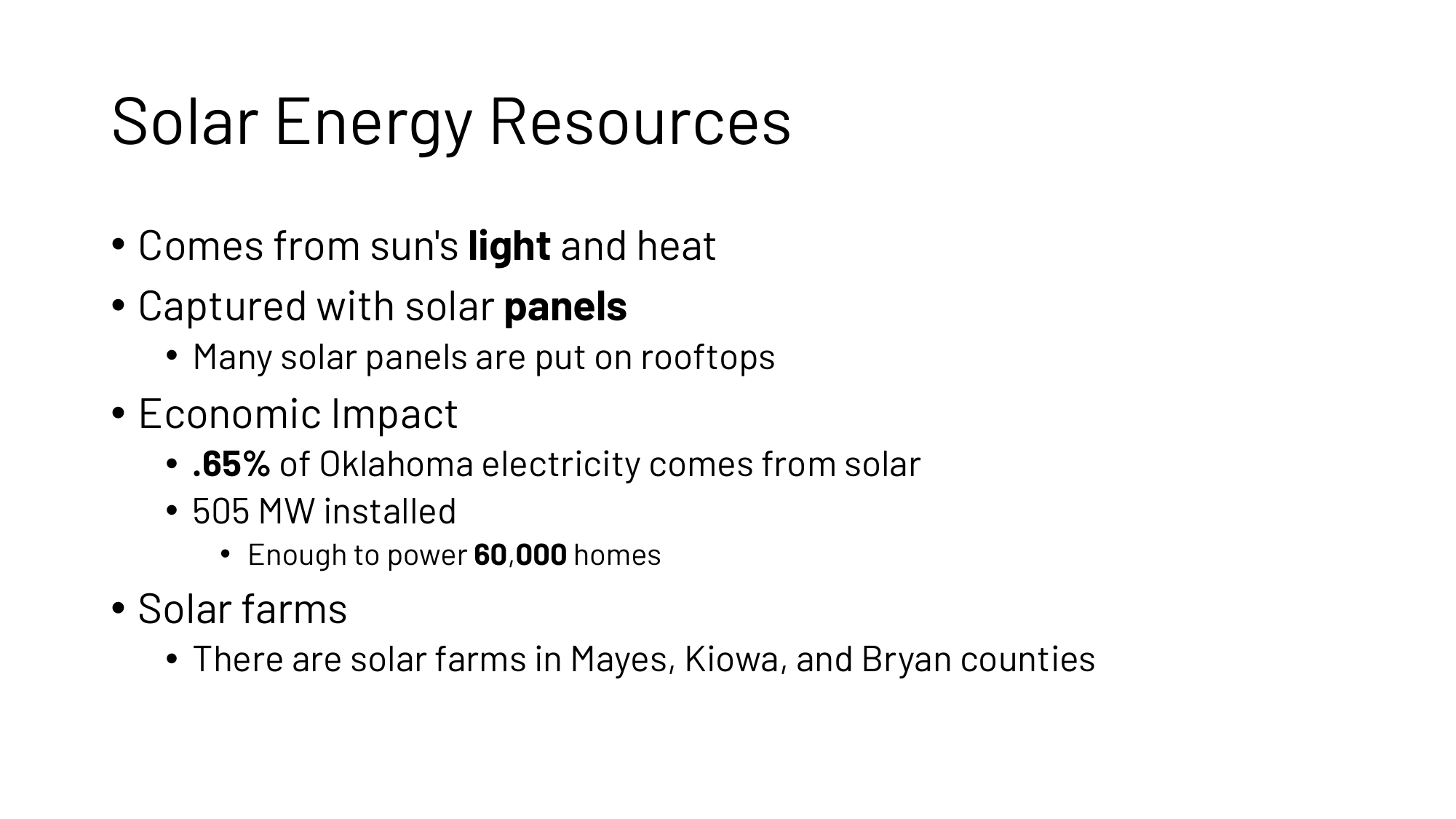

# Solar Energy Resources
Comes from sun's light and heat
Captured with solar panels
Many solar panels are put on rooftops
Economic Impact
.65% of Oklahoma electricity comes from solar
505 MW installed
Enough to power 60,000 homes
Solar farms
There are solar farms in Mayes, Kiowa, and Bryan counties